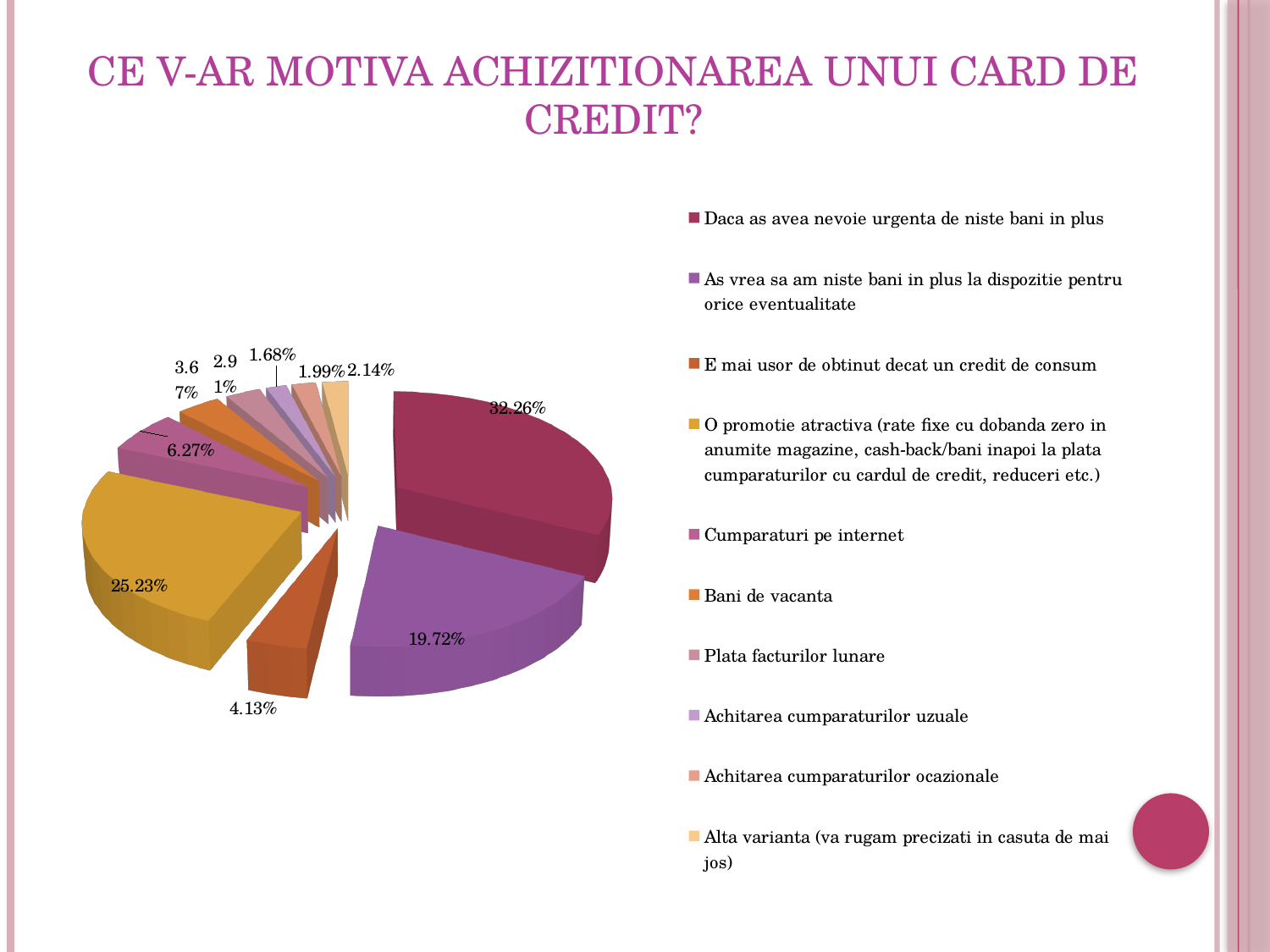

# Ce v-ar motiva achizitionarea unui card de credit?

[unsupported chart]